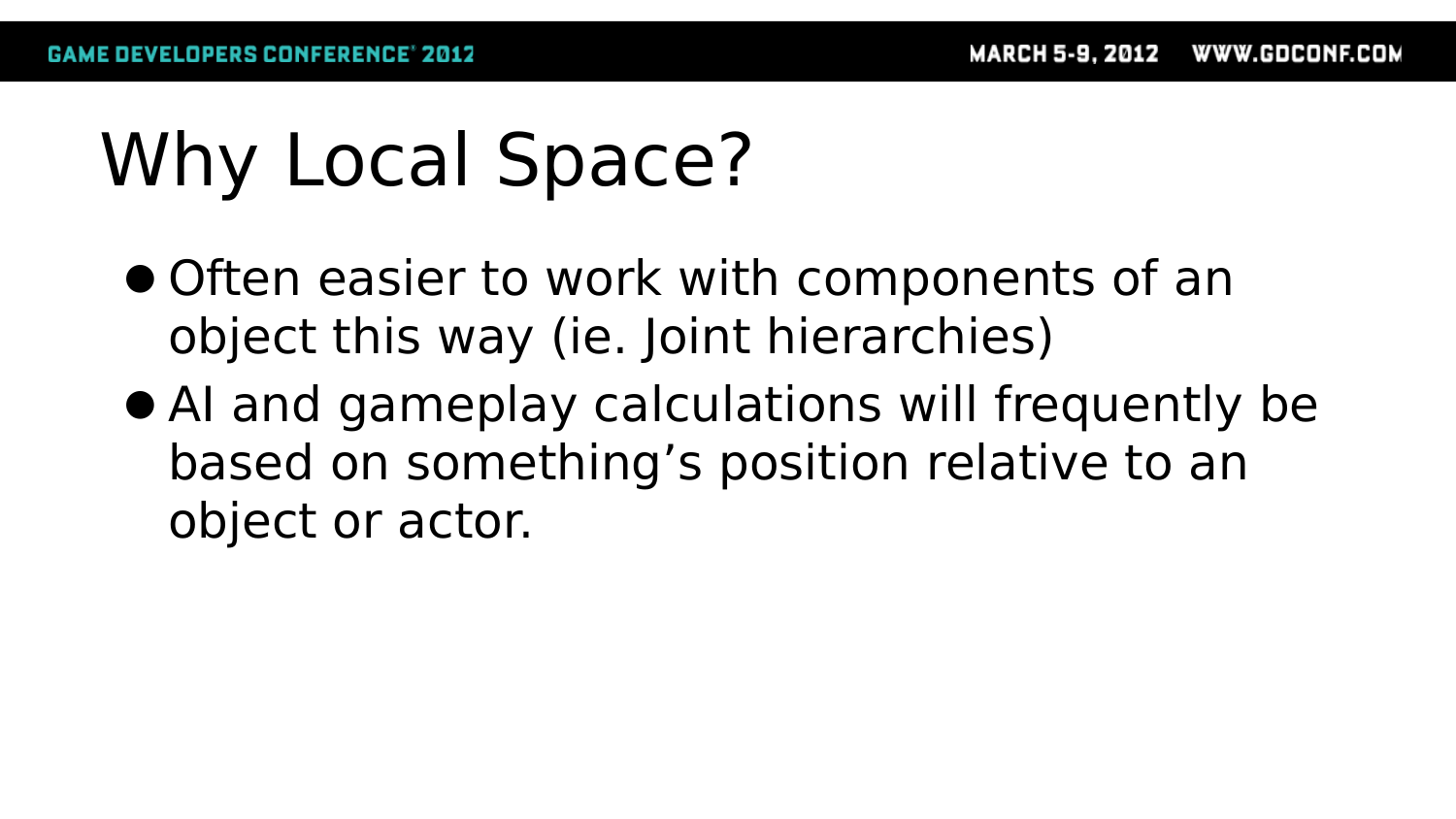

# Why Local Space?
Often easier to work with components of an object this way (ie. Joint hierarchies)
AI and gameplay calculations will frequently be based on something’s position relative to an object or actor.